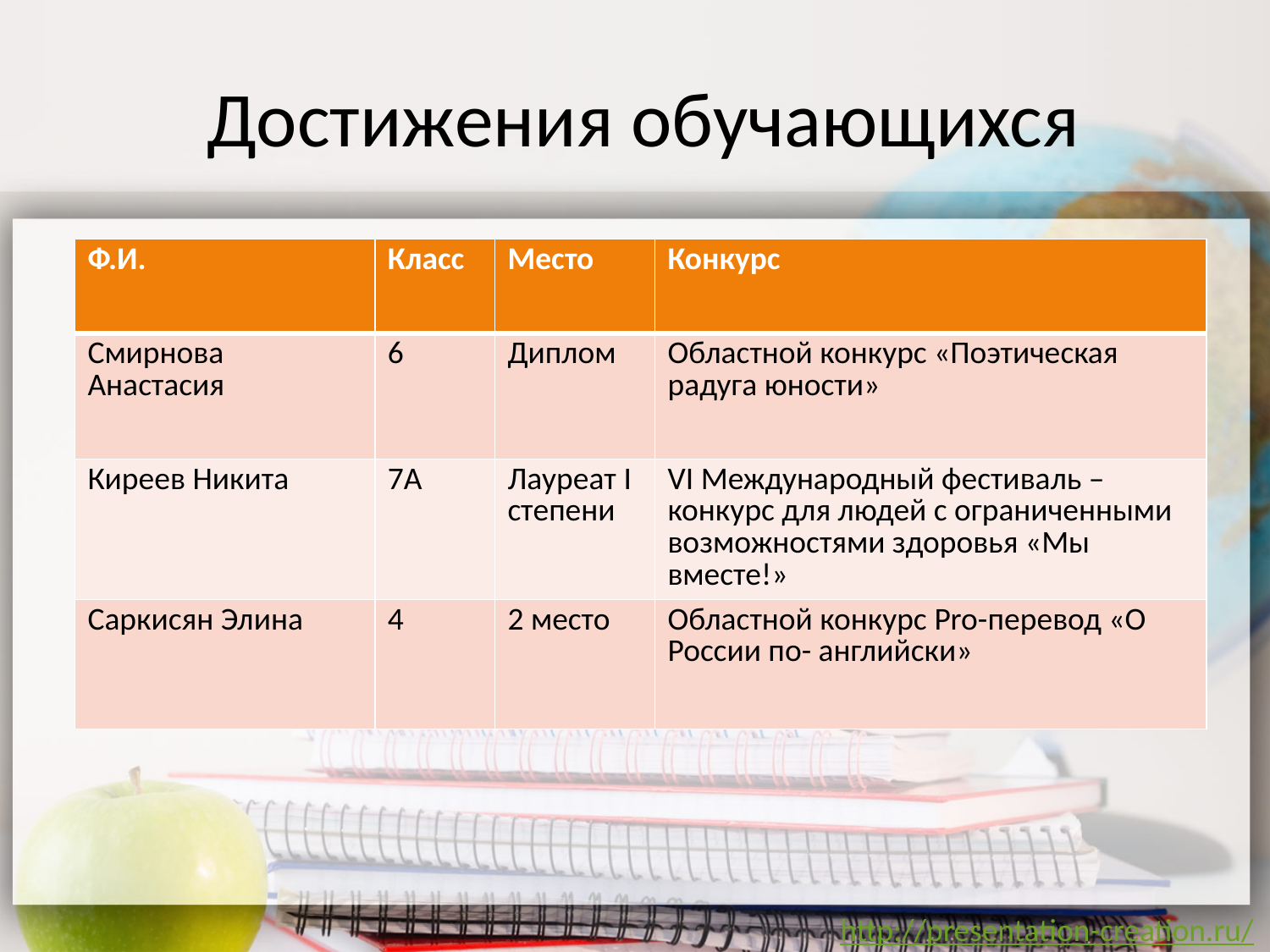

# Достижения обучающихся
| Ф.И. | Класс | Место | Конкурс |
| --- | --- | --- | --- |
| Смирнова Анастасия | 6 | Диплом | Областной конкурс «Поэтическая радуга юности» |
| Киреев Никита | 7А | Лауреат I степени | VI Международный фестиваль – конкурс для людей с ограниченными возможностями здоровья «Мы вместе!» |
| Саркисян Элина | 4 | 2 место | Областной конкурс Pro-перевод «О России по- английски» |